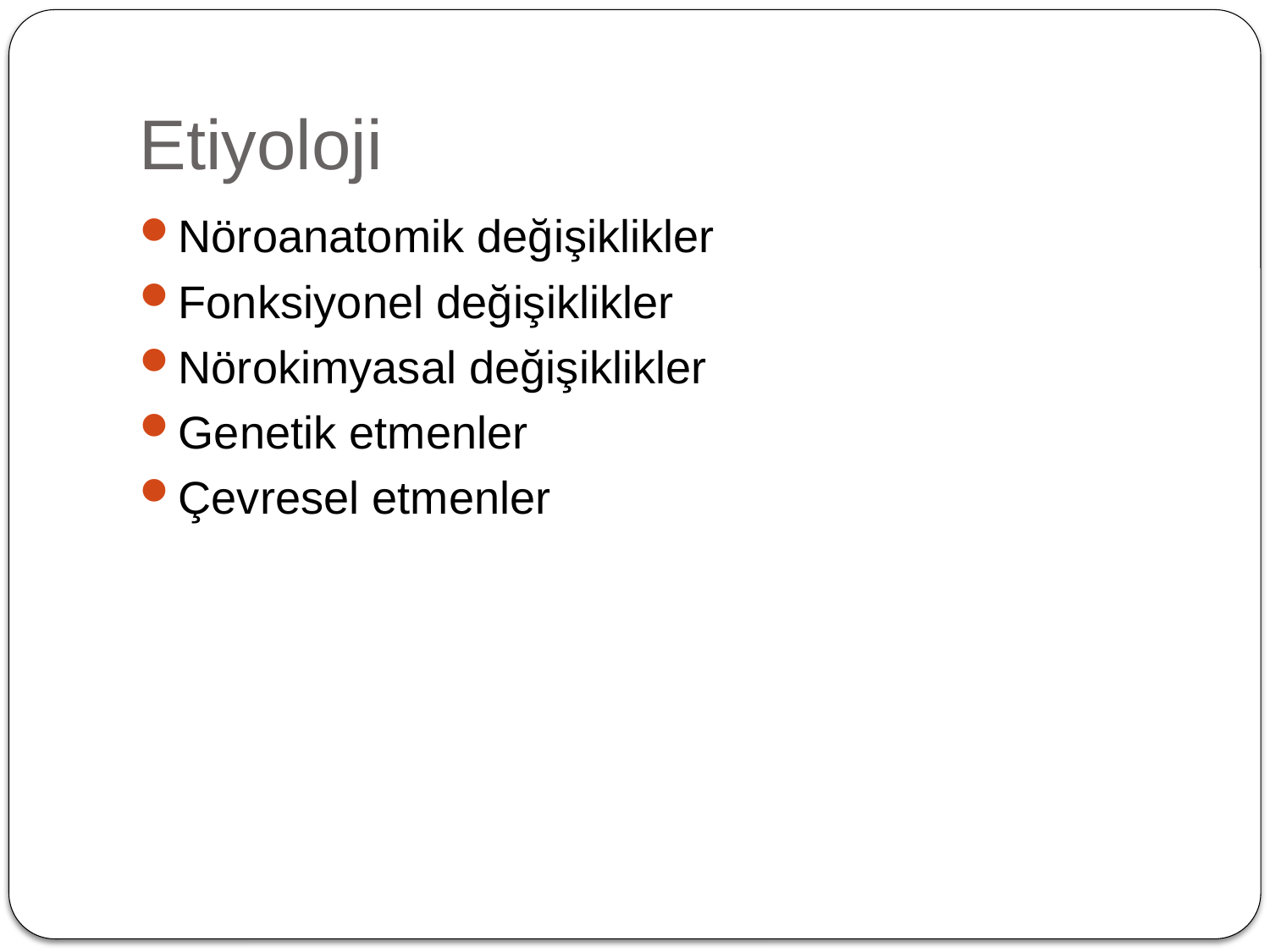

# Etiyoloji
Nöroanatomik değişiklikler
Fonksiyonel değişiklikler
Nörokimyasal değişiklikler
Genetik etmenler
Çevresel etmenler